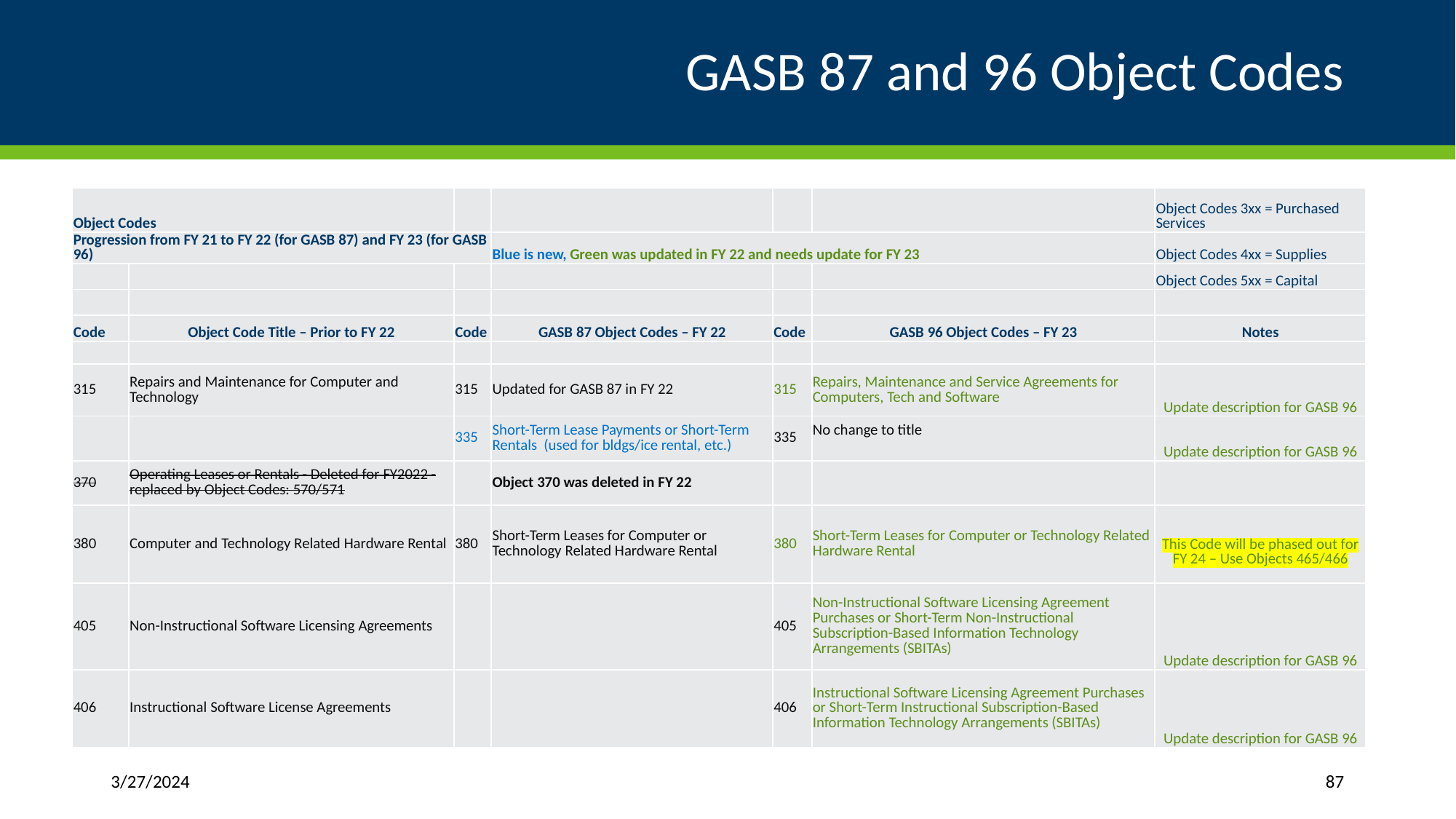

# GASB 87 and 96 Object Codes
| Object Codes |  |  |  |  |  | Object Codes 3xx = Purchased Services |
| --- | --- | --- | --- | --- | --- | --- |
| Progression from FY 21 to FY 22 (for GASB 87) and FY 23 (for GASB 96) |  |  | Blue is new, Green was updated in FY 22 and needs update for FY 23 |  |  | Object Codes 4xx = Supplies |
|  |  |  |  |  |  | Object Codes 5xx = Capital |
|  |  |  |  |  |  |  |
| Code | Object Code Title – Prior to FY 22 | Code | GASB 87 Object Codes – FY 22 | Code | GASB 96 Object Codes – FY 23 | Notes |
|  |  |  |  |  |  |  |
| 315 | Repairs and Maintenance for Computer and Technology | 315 | Updated for GASB 87 in FY 22 | 315 | Repairs, Maintenance and Service Agreements for Computers, Tech and Software | Update description for GASB 96 |
|  |  | 335 | Short-Term Lease Payments or Short-Term Rentals (used for bldgs/ice rental, etc.) | 335 | No change to title | Update description for GASB 96 |
| 370 | Operating Leases or Rentals - Deleted for FY2022 - replaced by Object Codes: 570/571 |  | Object 370 was deleted in FY 22 |  |  |  |
| 380 | Computer and Technology Related Hardware Rental | 380 | Short-Term Leases for Computer or Technology Related Hardware Rental | 380 | Short-Term Leases for Computer or Technology Related Hardware Rental | This Code will be phased out for FY 24 – Use Objects 465/466 |
| 405 | Non-Instructional Software Licensing Agreements |  |  | 405 | Non-Instructional Software Licensing Agreement Purchases or Short-Term Non-Instructional Subscription-Based Information Technology Arrangements (SBITAs) | Update description for GASB 96 |
| 406 | Instructional Software License Agreements |  |  | 406 | Instructional Software Licensing Agreement Purchases or Short-Term Instructional Subscription-Based Information Technology Arrangements (SBITAs) | Update description for GASB 96 |
3/27/2024

87